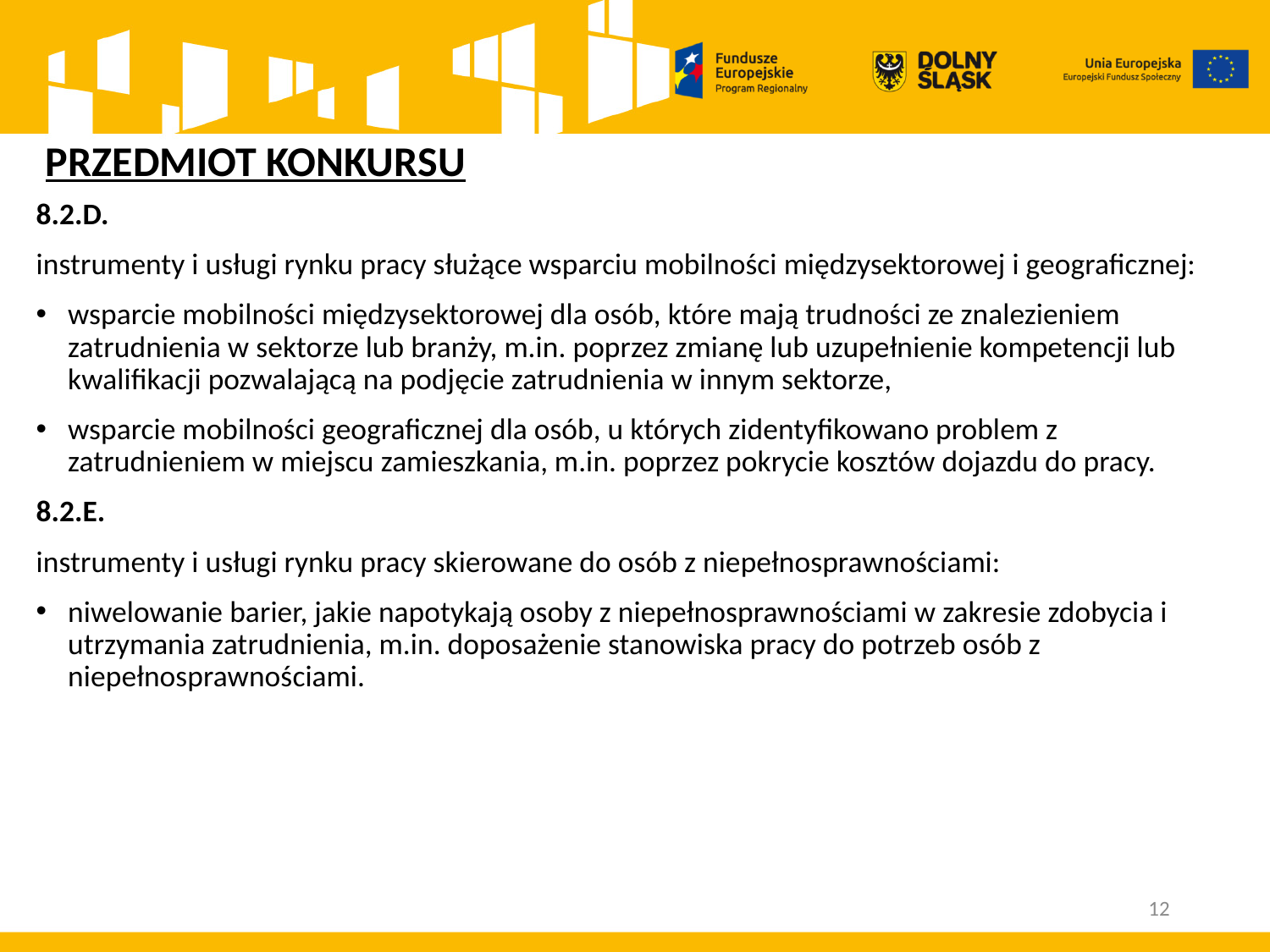

# PRZEDMIOT KONKURSU
8.2.D.
instrumenty i usługi rynku pracy służące wsparciu mobilności międzysektorowej i geograficznej:
wsparcie mobilności międzysektorowej dla osób, które mają trudności ze znalezieniem zatrudnienia w sektorze lub branży, m.in. poprzez zmianę lub uzupełnienie kompetencji lub kwalifikacji pozwalającą na podjęcie zatrudnienia w innym sektorze,
wsparcie mobilności geograficznej dla osób, u których zidentyfikowano problem z zatrudnieniem w miejscu zamieszkania, m.in. poprzez pokrycie kosztów dojazdu do pracy.
8.2.E.
instrumenty i usługi rynku pracy skierowane do osób z niepełnosprawnościami:
niwelowanie barier, jakie napotykają osoby z niepełnosprawnościami w zakresie zdobycia i utrzymania zatrudnienia, m.in. doposażenie stanowiska pracy do potrzeb osób z niepełnosprawnościami.

12